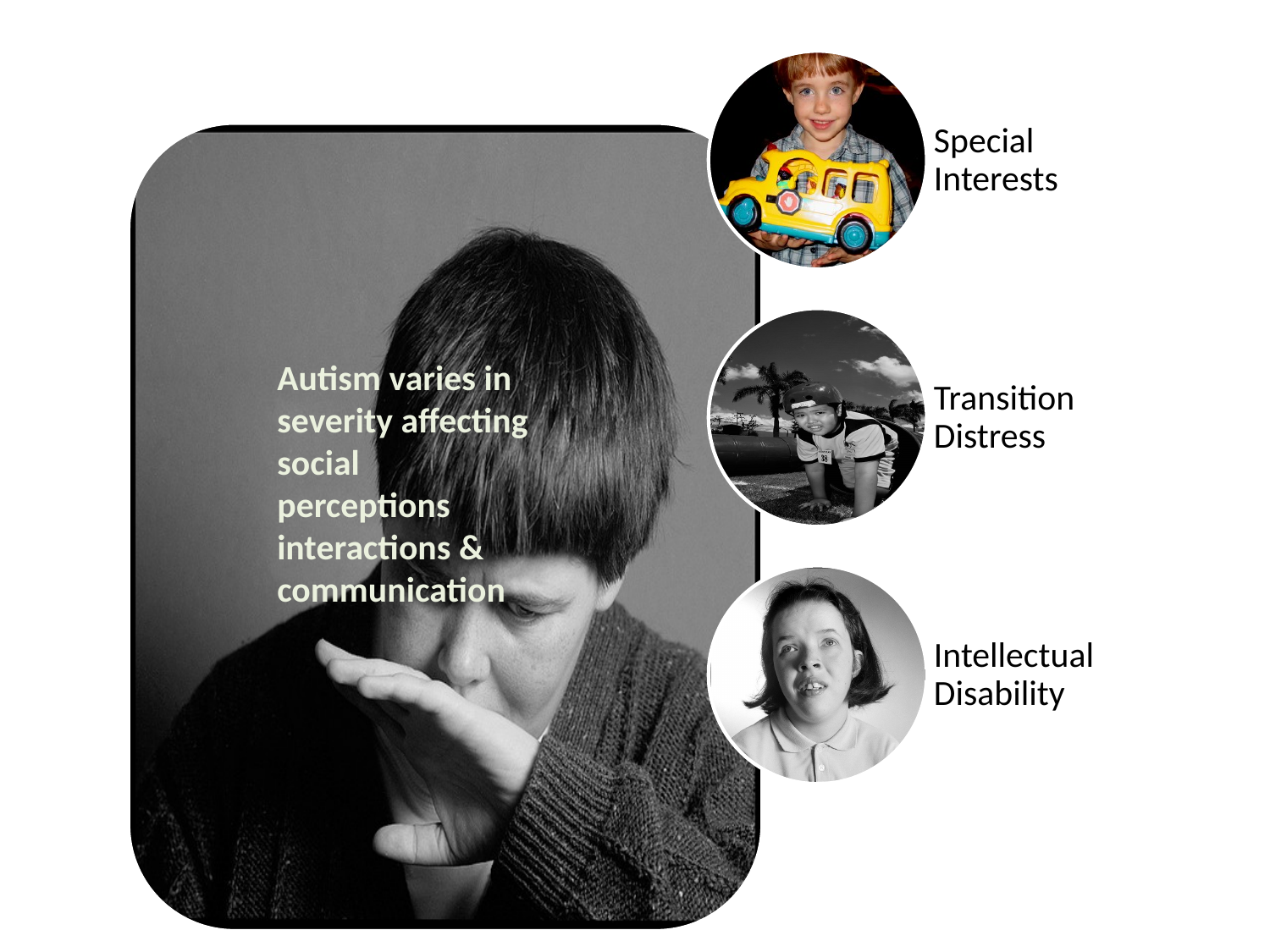

Special Interests
Transition Distress
Intellectual Disability
Autism varies in
severity affecting
social perceptions
interactions & communication